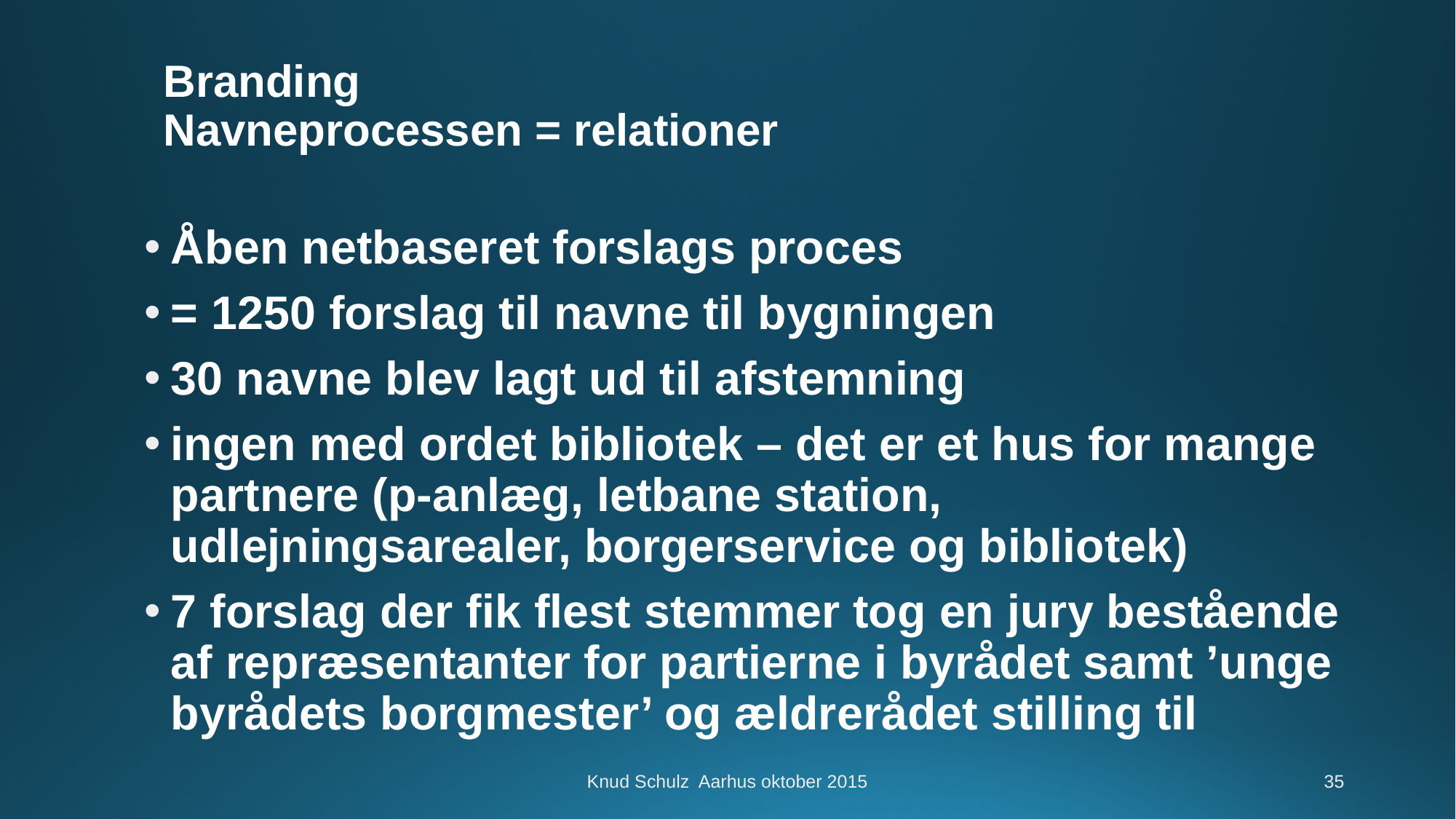

# Branding Navneprocessen = relationer
Åben netbaseret forslags proces
= 1250 forslag til navne til bygningen
30 navne blev lagt ud til afstemning
ingen med ordet bibliotek – det er et hus for mange partnere (p-anlæg, letbane station, udlejningsarealer, borgerservice og bibliotek)
7 forslag der fik flest stemmer tog en jury bestående af repræsentanter for partierne i byrådet samt ’unge byrådets borgmester’ og ældrerådet stilling til
Knud Schulz  Aarhus oktober 2015
35